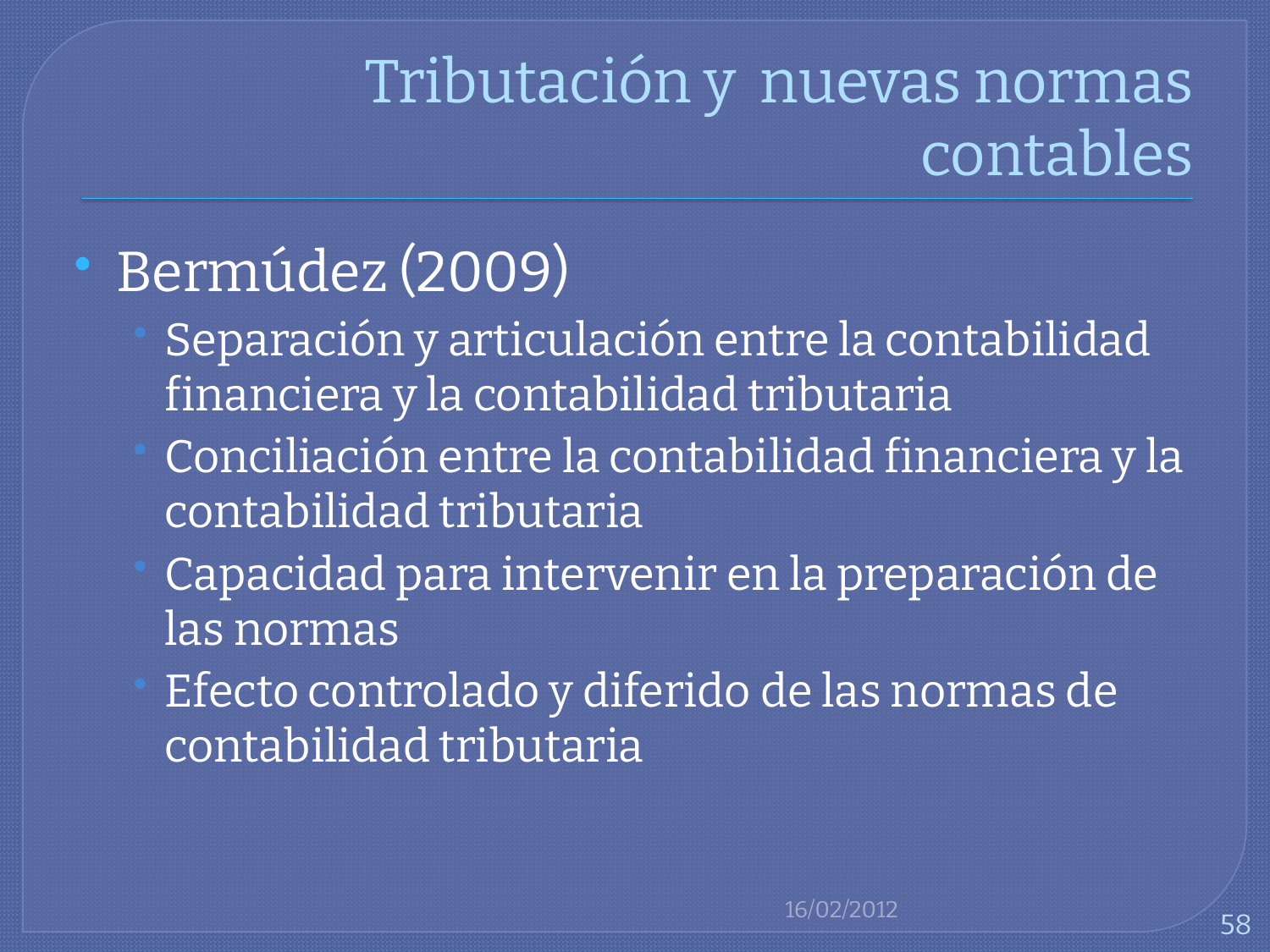

# Tributación y  nuevas normas contables
Bermúdez (2009)
Separación y articulación entre la contabilidad financiera y la contabilidad tributaria
Conciliación entre la contabilidad financiera y la contabilidad tributaria
Capacidad para intervenir en la preparación de las normas
Efecto controlado y diferido de las normas de contabilidad tributaria
16/02/2012
58